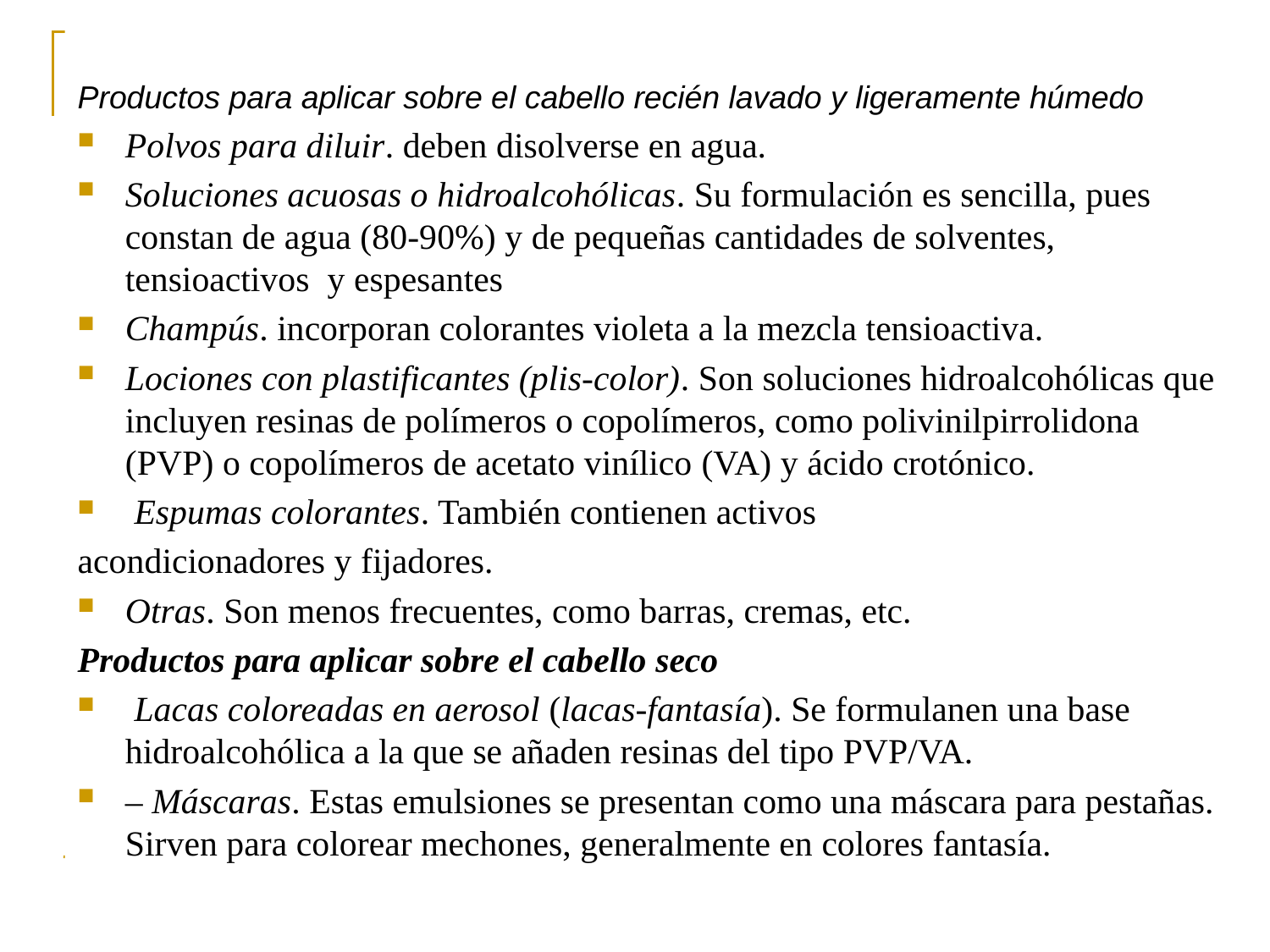

Productos para aplicar sobre el cabello recién lavado y ligeramente húmedo
Polvos para diluir. deben disolverse en agua.
Soluciones acuosas o hidroalcohólicas. Su formulación es sencilla, pues constan de agua (80-90%) y de pequeñas cantidades de solventes, tensioactivos  y espesantes
Champús. incorporan colorantes violeta a la mezcla tensioactiva.
Lociones con plastificantes (plis-color). Son soluciones hidroalcohólicas que incluyen resinas de polímeros o copolímeros, como polivinilpirrolidona (PVP) o copolímeros de acetato vinílico (VA) y ácido crotónico.
 Espumas colorantes. También contienen activos
acondicionadores y fijadores.
Otras. Son menos frecuentes, como barras, cremas, etc.
Productos para aplicar sobre el cabello seco
 Lacas coloreadas en aerosol (lacas-fantasía). Se formulanen una base hidroalcohólica a la que se añaden resinas del tipo PVP/VA.
– Máscaras. Estas emulsiones se presentan como una máscara para pestañas. Sirven para colorear mechones, generalmente en colores fantasía.